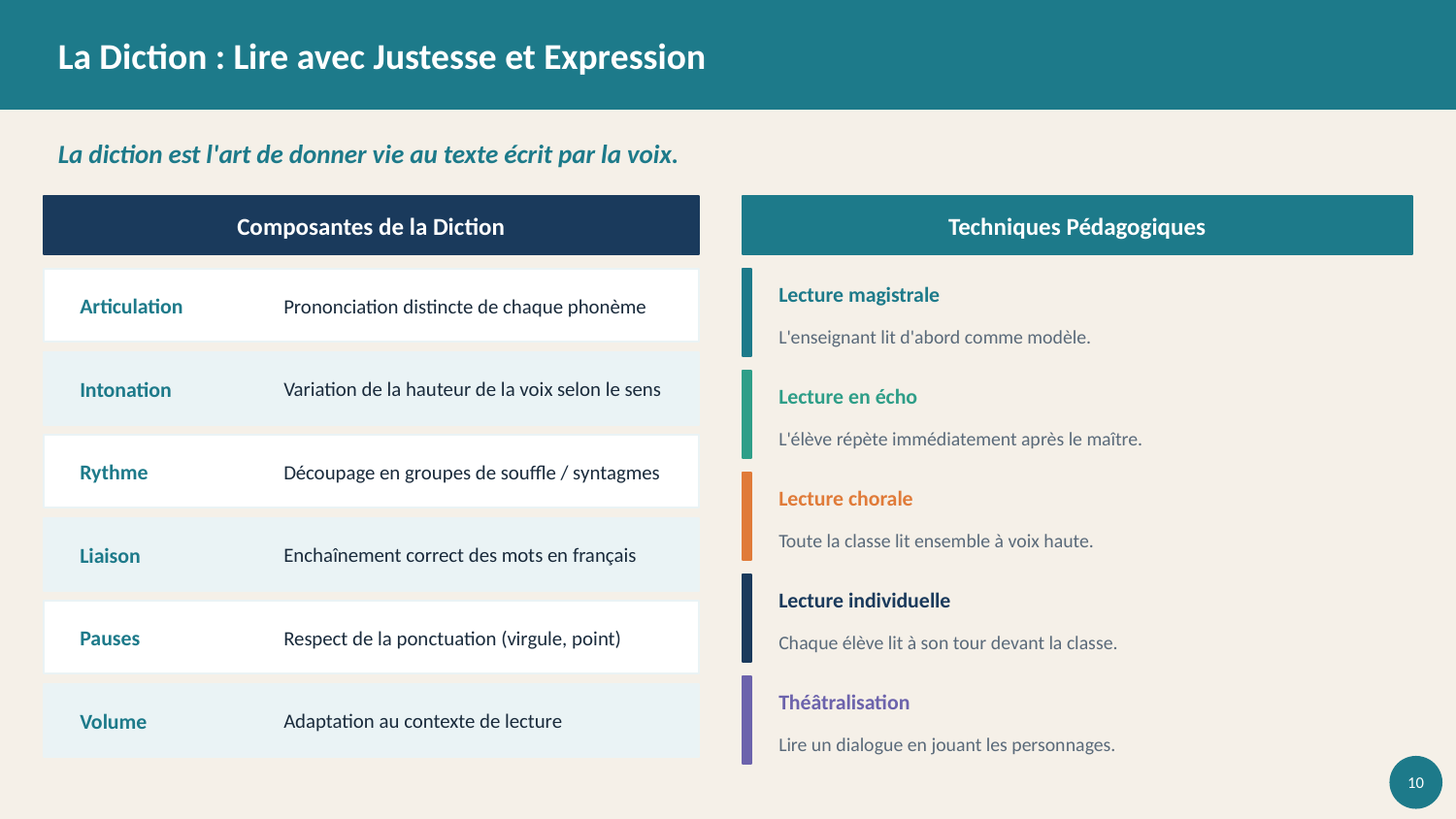

La Diction : Lire avec Justesse et Expression
La diction est l'art de donner vie au texte écrit par la voix.

Composantes de la Diction

Techniques Pédagogiques

Articulation
Prononciation distincte de chaque phonème

Lecture magistrale
L'enseignant lit d'abord comme modèle.

Intonation
Variation de la hauteur de la voix selon le sens

Lecture en écho
L'élève répète immédiatement après le maître.

Rythme
Découpage en groupes de souffle / syntagmes

Lecture chorale

Liaison
Enchaînement correct des mots en français
Toute la classe lit ensemble à voix haute.

Lecture individuelle

Pauses
Respect de la ponctuation (virgule, point)
Chaque élève lit à son tour devant la classe.

Théâtralisation

Volume
Adaptation au contexte de lecture
Lire un dialogue en jouant les personnages.

10